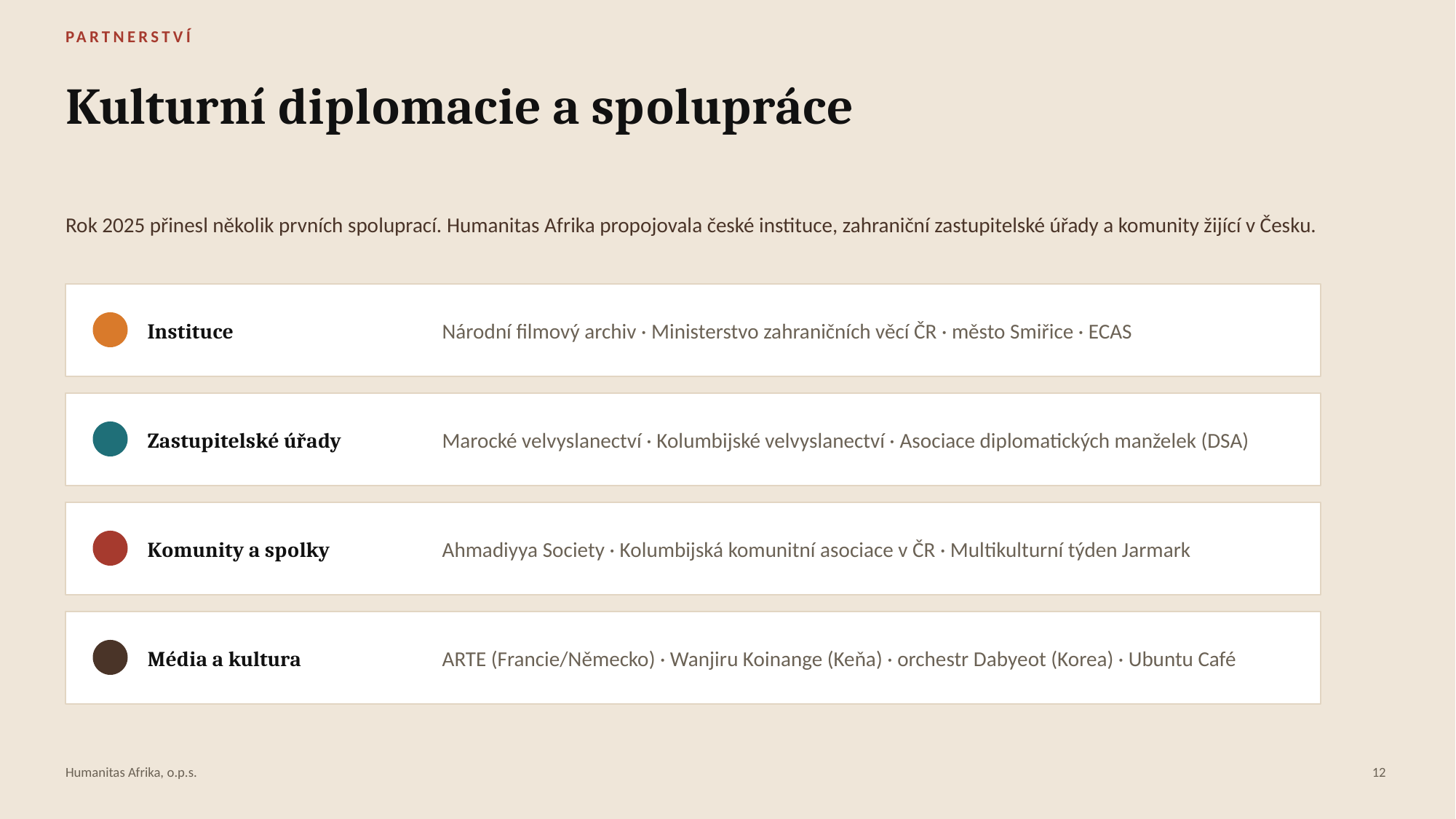

PARTNERSTVÍ
Kulturní diplomacie a spolupráce
Rok 2025 přinesl několik prvních spoluprací. Humanitas Afrika propojovala české instituce, zahraniční zastupitelské úřady a komunity žijící v Česku.

Instituce
Národní filmový archiv · Ministerstvo zahraničních věcí ČR · město Smiřice · ECAS

Zastupitelské úřady
Marocké velvyslanectví · Kolumbijské velvyslanectví · Asociace diplomatických manželek (DSA)

Komunity a spolky
Ahmadiyya Society · Kolumbijská komunitní asociace v ČR · Multikulturní týden Jarmark

Média a kultura
ARTE (Francie/Německo) · Wanjiru Koinange (Keňa) · orchestr Dabyeot (Korea) · Ubuntu Café

Humanitas Afrika, o.p.s.
12